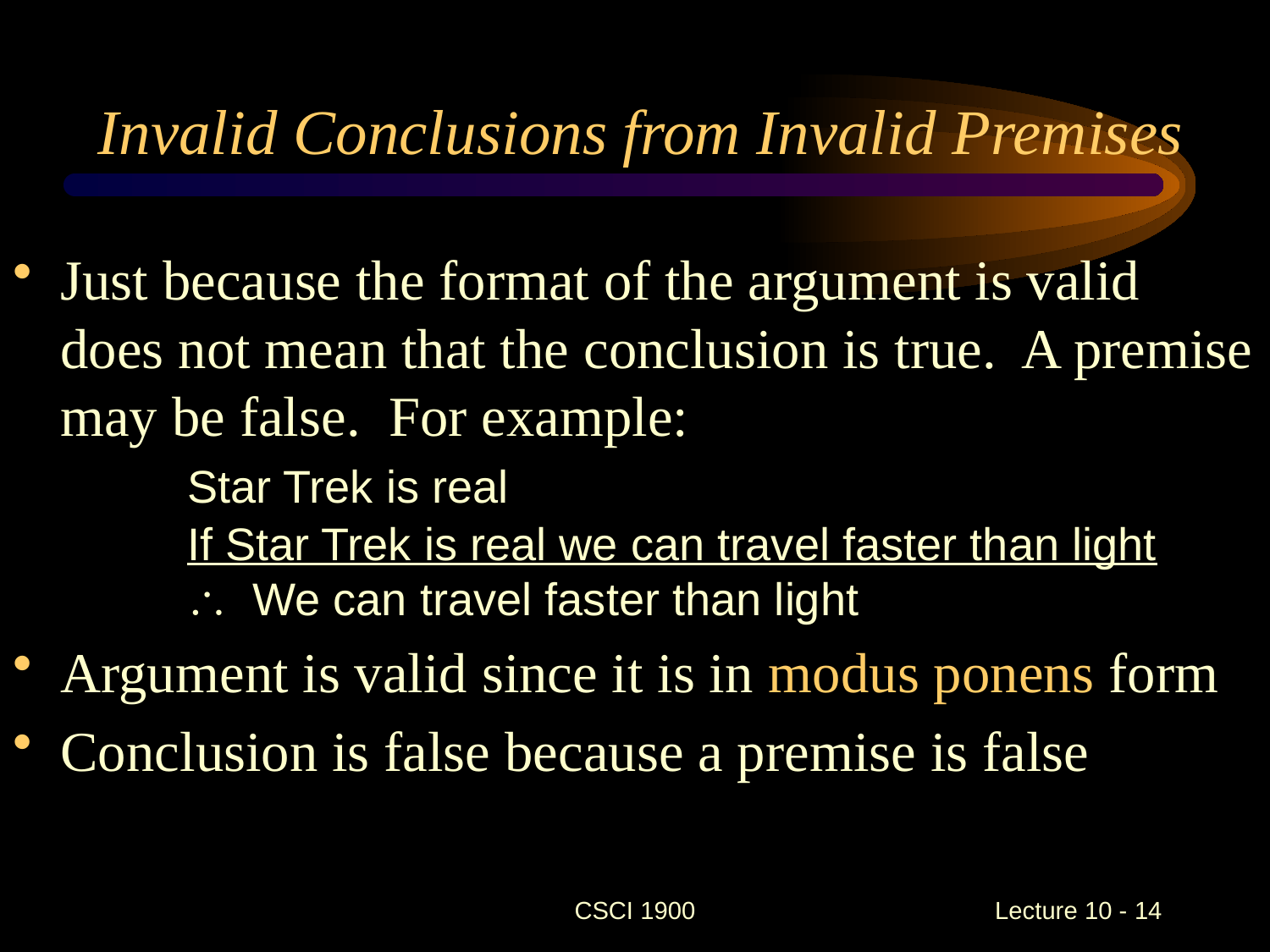

# Invalid Conclusions from Invalid Premises
Just because the format of the argument is valid does not mean that the conclusion is true.  A premise may be false.  For example:
	Star Trek is real
    	If Star Trek is real we can travel faster than light
	∴  We can travel faster than light
Argument is valid since it is in modus ponens form
Conclusion is false because a premise is false

CSCI 1900
 Lecture 10 - 14